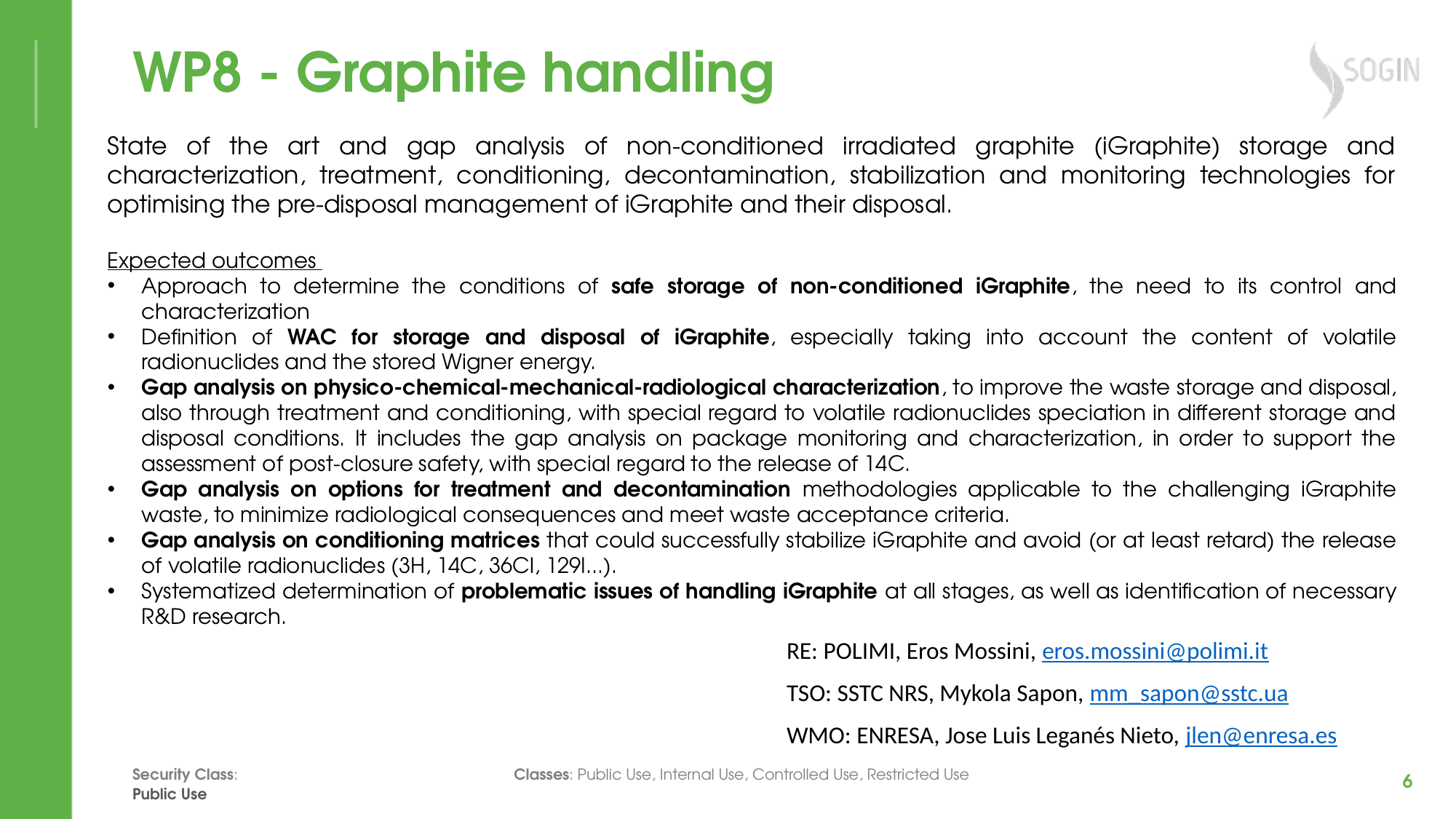

# WP8 - Graphite handling
State of the art and gap analysis of non-conditioned irradiated graphite (iGraphite) storage and characterization, treatment, conditioning, decontamination, stabilization and monitoring technologies for optimising the pre-disposal management of iGraphite and their disposal.

Expected outcomes
Approach to determine the conditions of safe storage of non-conditioned iGraphite, the need to its control and characterization
Definition of WAC for storage and disposal of iGraphite, especially taking into account the content of volatile radionuclides and the stored Wigner energy.
Gap analysis on physico-chemical-mechanical-radiological characterization, to improve the waste storage and disposal, also through treatment and conditioning, with special regard to volatile radionuclides speciation in different storage and disposal conditions. It includes the gap analysis on package monitoring and characterization, in order to support the assessment of post-closure safety, with special regard to the release of 14C.
Gap analysis on options for treatment and decontamination methodologies applicable to the challenging iGraphite waste, to minimize radiological consequences and meet waste acceptance criteria.
Gap analysis on conditioning matrices that could successfully stabilize iGraphite and avoid (or at least retard) the release of volatile radionuclides (3H, 14C, 36Cl, 129I...).
Systematized determination of problematic issues of handling iGraphite at all stages, as well as identification of necessary R&D research.
RE: POLIMI, Eros Mossini, eros.mossini@polimi.it
TSO: SSTC NRS, Mykola Sapon, mm_sapon@sstc.ua
WMO: ENRESA, Jose Luis Leganés Nieto, jlen@enresa.es
6
6
Public Use